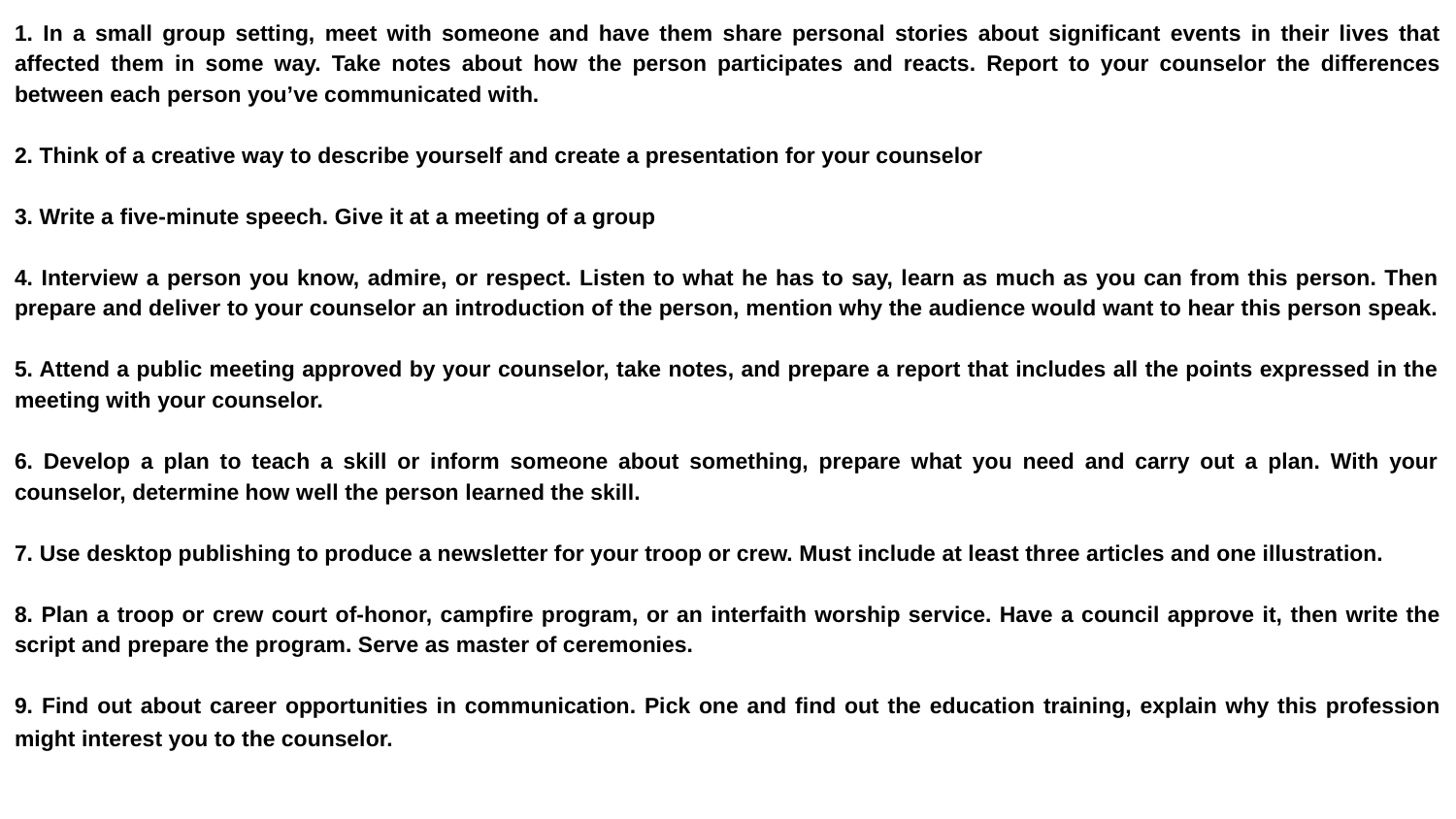

1. In a small group setting, meet with someone and have them share personal stories about significant events in their lives that affected them in some way. Take notes about how the person participates and reacts. Report to your counselor the differences between each person you’ve communicated with.

2. Think of a creative way to describe yourself and create a presentation for your counselor

3. Write a five-minute speech. Give it at a meeting of a group

4. Interview a person you know, admire, or respect. Listen to what he has to say, learn as much as you can from this person. Then prepare and deliver to your counselor an introduction of the person, mention why the audience would want to hear this person speak.

5. Attend a public meeting approved by your counselor, take notes, and prepare a report that includes all the points expressed in the meeting with your counselor.

6. Develop a plan to teach a skill or inform someone about something, prepare what you need and carry out a plan. With your counselor, determine how well the person learned the skill.

7. Use desktop publishing to produce a newsletter for your troop or crew. Must include at least three articles and one illustration.

8. Plan a troop or crew court of-honor, campfire program, or an interfaith worship service. Have a council approve it, then write the script and prepare the program. Serve as master of ceremonies.

9. Find out about career opportunities in communication. Pick one and find out the education training, explain why this profession might interest you to the counselor.